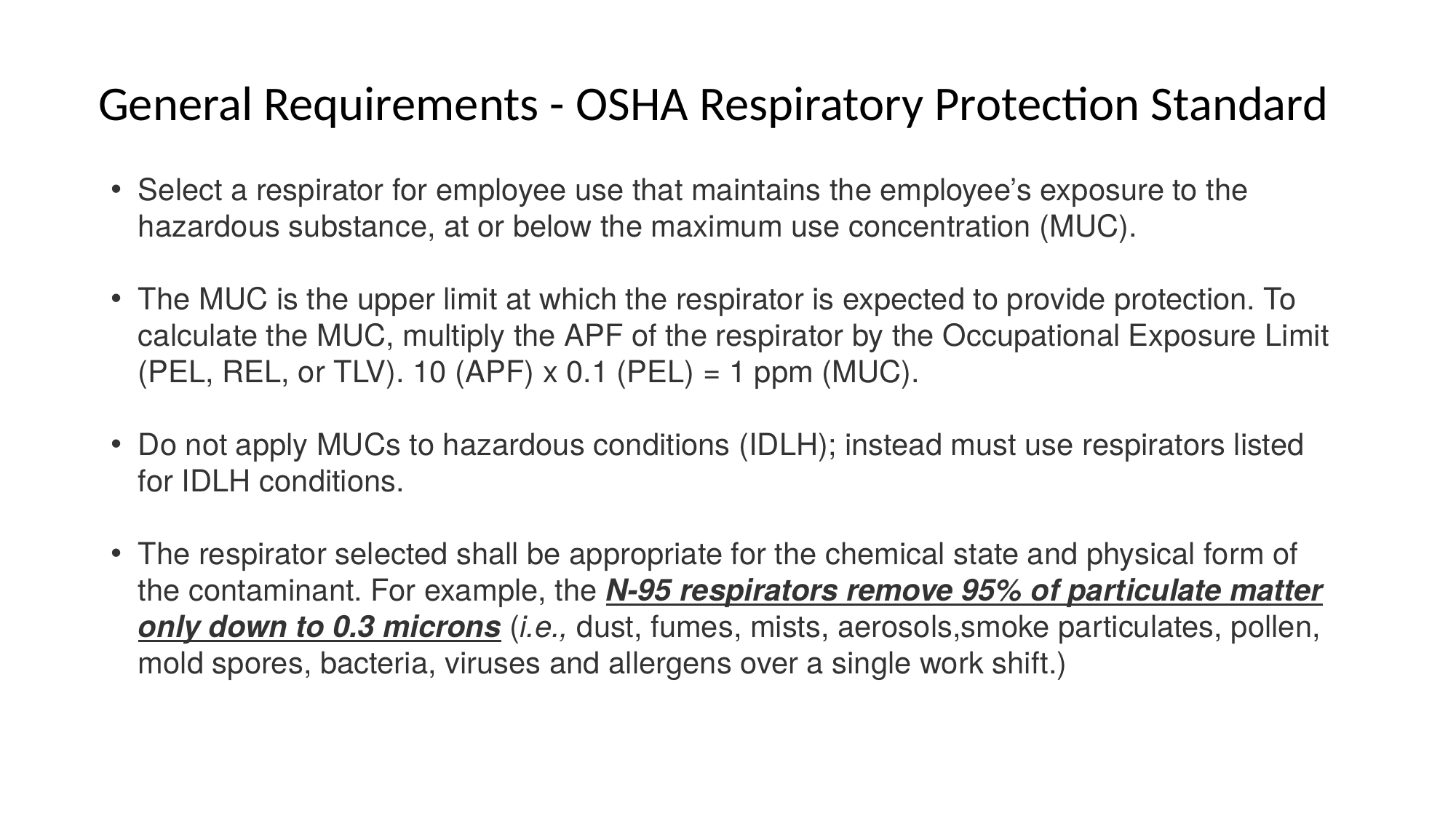

# General Requirements - OSHA Respiratory Protection Standard
Select a respirator for employee use that maintains the employee’s exposure to the hazardous substance, at or below the maximum use concentration (MUC).

The MUC is the upper limit at which the respirator is expected to provide protection. To calculate the MUC, multiply the APF of the respirator by the Occupational Exposure Limit (PEL, REL, or TLV). 10 (APF) x 0.1 (PEL) = 1 ppm (MUC).

Do not apply MUCs to hazardous conditions (IDLH); instead must use respirators listed for IDLH conditions.

The respirator selected shall be appropriate for the chemical state and physical form of the contaminant. For example, the N-95 respirators remove 95% of particulate matter only down to 0.3 microns (i.e., dust, fumes, mists, aerosols,smoke particulates, pollen, mold spores, bacteria, viruses and allergens over a single work shift.)